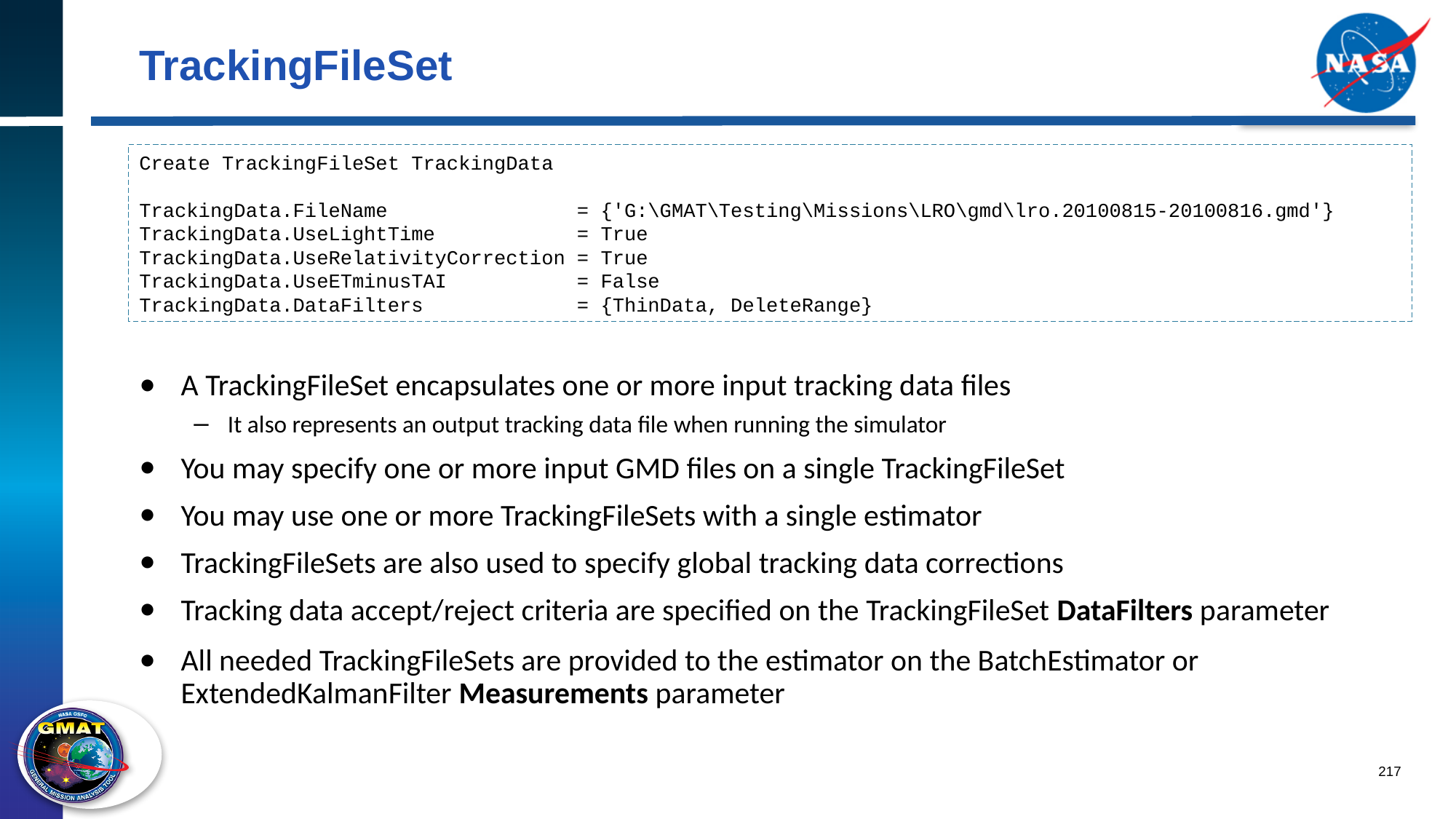

# TrackingFileSet
Create TrackingFileSet TrackingData

TrackingData.FileName                = {'G:\GMAT\Testing\Missions\LRO\gmd\lro.20100815-20100816.gmd'}
TrackingData.UseLightTime            = True
TrackingData.UseRelativityCorrection = True
TrackingData.UseETminusTAI           = False
TrackingData.DataFilters             = {ThinData, DeleteRange}
A TrackingFileSet encapsulates one or more input tracking data files
It also represents an output tracking data file when running the simulator
You may specify one or more input GMD files on a single TrackingFileSet
You may use one or more TrackingFileSets with a single estimator
TrackingFileSets are also used to specify global tracking data corrections
Tracking data accept/reject criteria are specified on the TrackingFileSet DataFilters parameter
All needed TrackingFileSets are provided to the estimator on the BatchEstimator or ExtendedKalmanFilter Measurements parameter

217